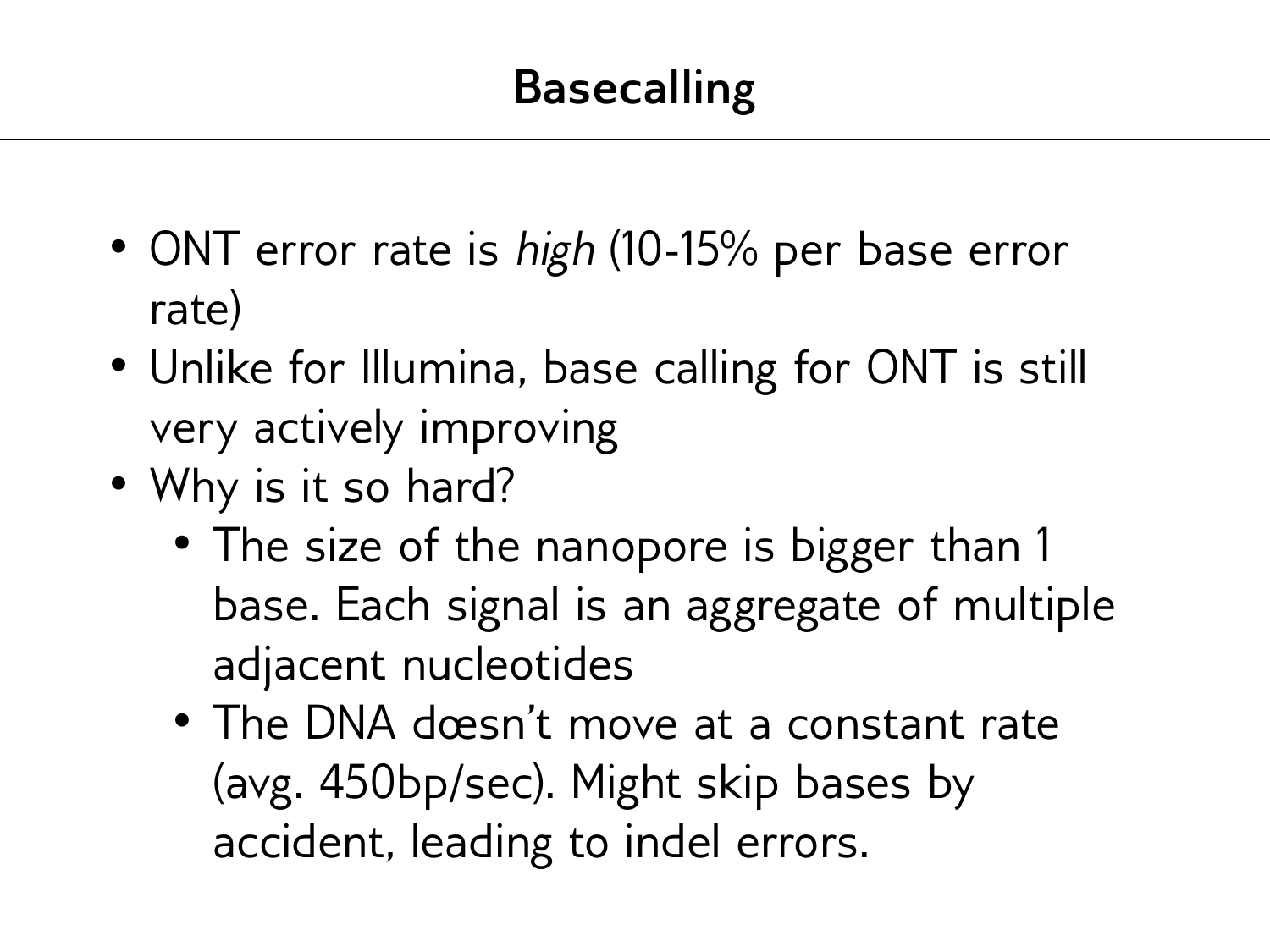

Basecalling
ONT error rate is high (10-15% per base error rate)
Unlike for Illumina, base calling for ONT is still very actively improving
Why is it so hard?
The size of the nanopore is bigger than 1 base. Each signal is an aggregate of multiple adjacent nucleotides
The DNA doesn’t move at a constant rate (avg. 450bp/sec). Might skip bases by accident, leading to indel errors.